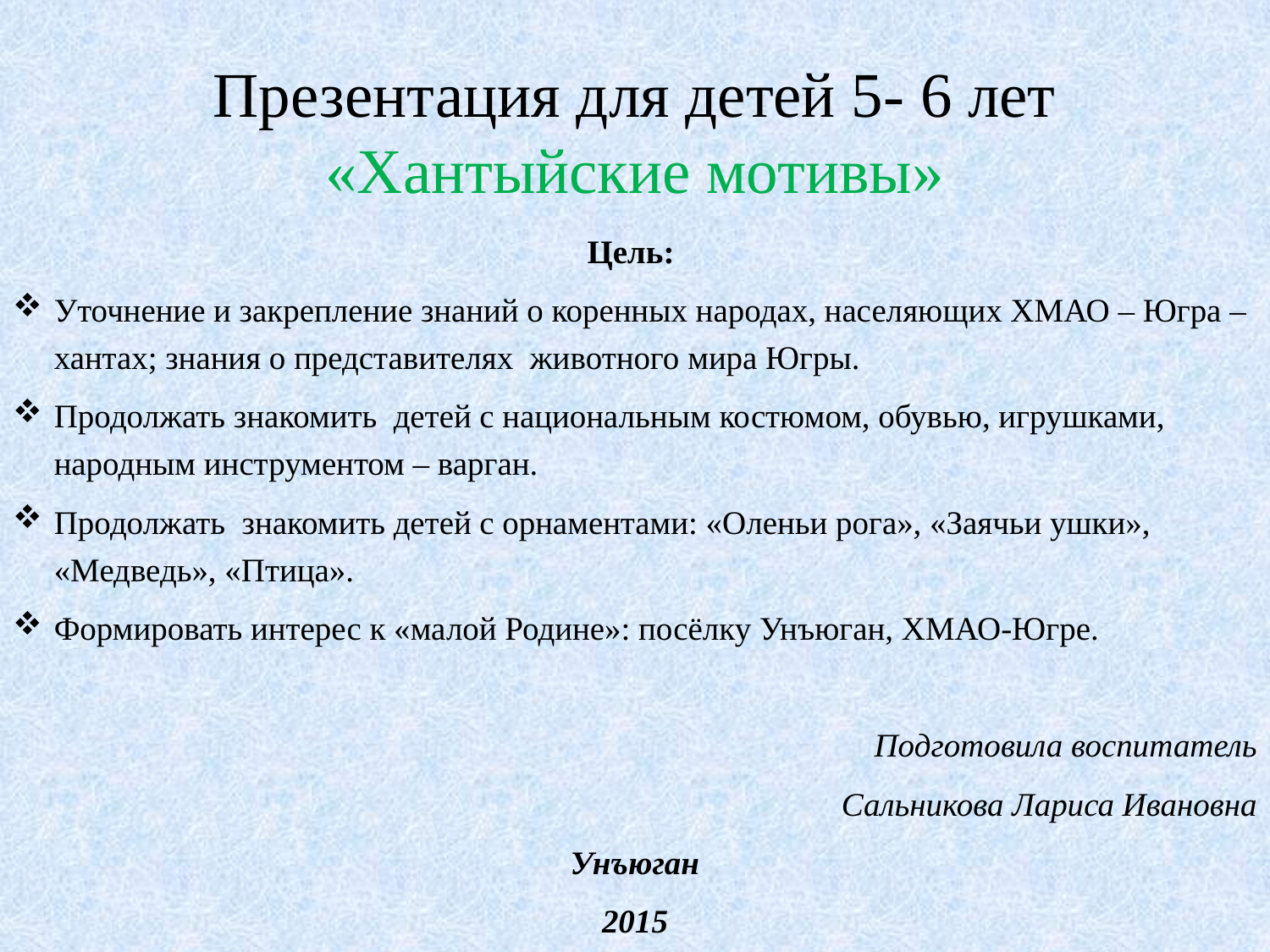

# Презентация для детей 5- 6 лет «Хантыйские мотивы»
Цель:
Уточнение и закрепление знаний о коренных народах, населяющих ХМАО – Югра – хантах; знания о представителях  животного мира Югры.
Продолжать знакомить  детей с национальным костюмом, обувью, игрушками, народным инструментом – варган.
Продолжать  знакомить детей с орнаментами: «Оленьи рога», «Заячьи ушки», «Медведь», «Птица».
Формировать интерес к «малой Родине»: посёлку Унъюган, ХМАО-Югре.

Подготовила воспитатель
Сальникова Лариса Ивановна
Унъюган
2015